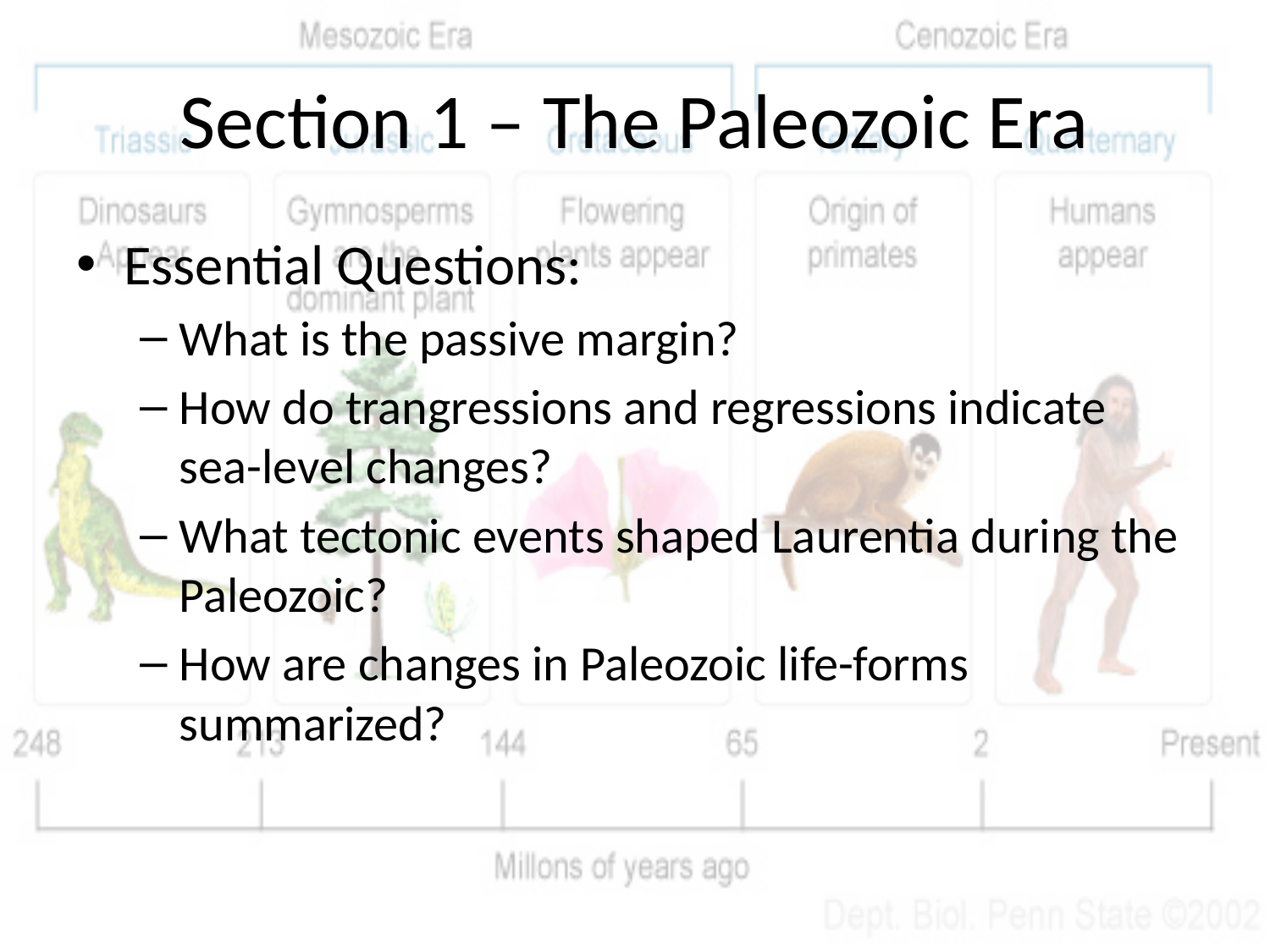

# Section 1 – The Paleozoic Era
Essential Questions:
What is the passive margin?
How do trangressions and regressions indicate sea-level changes?
What tectonic events shaped Laurentia during the Paleozoic?
How are changes in Paleozoic life-forms summarized?